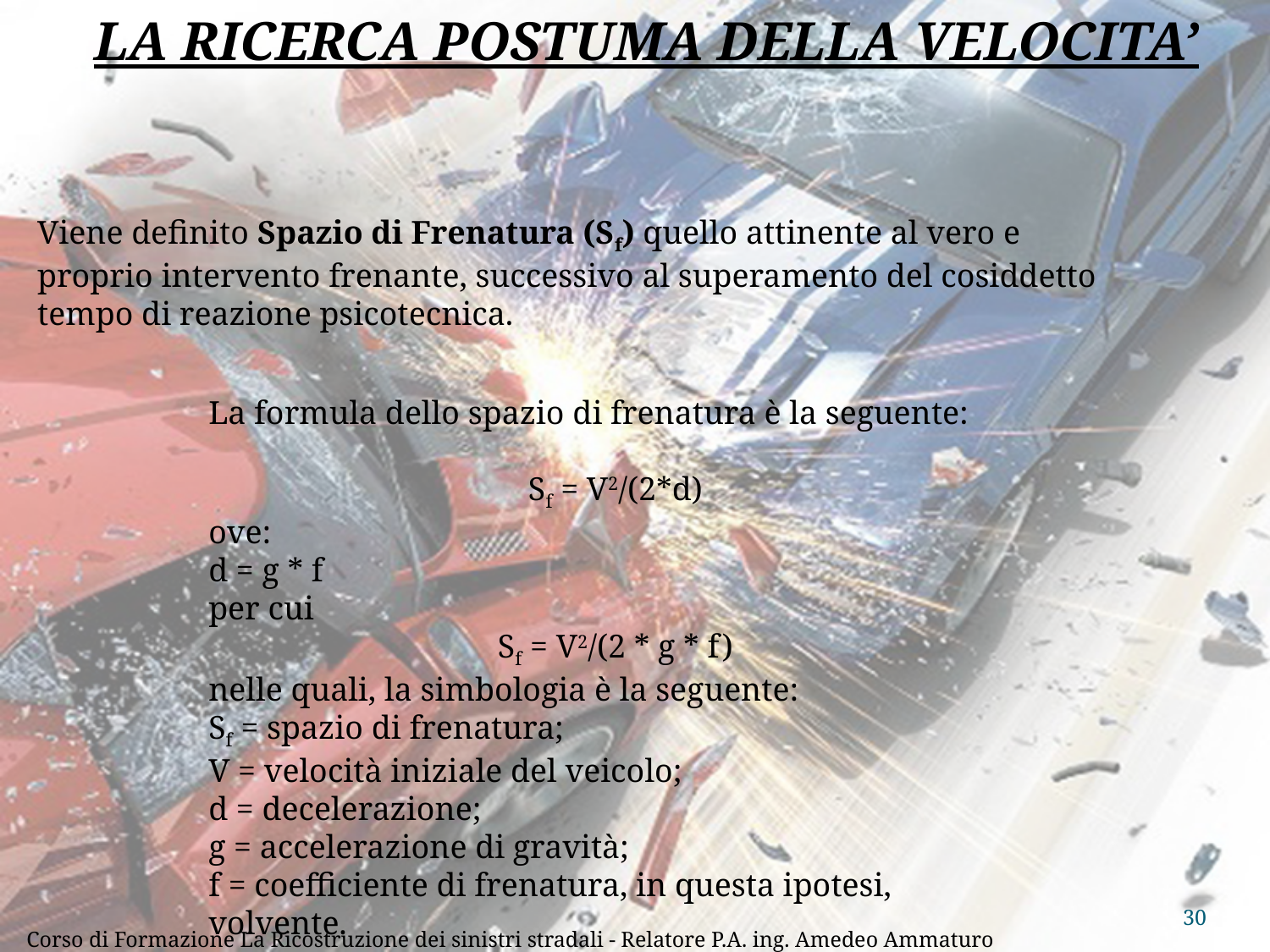

LA RICERCA POSTUMA DELLA VELOCITA’
Viene definito Spazio di Frenatura (Sf) quello attinente al vero e proprio intervento frenante, successivo al superamento del cosiddetto tempo di reazione psicotecnica.
La formula dello spazio di frenatura è la seguente:

Sf = V2/(2*d)
ove:
d = g * f
per cui
Sf = V2/(2 * g * f)
nelle quali, la simbologia è la seguente:
Sf = spazio di frenatura;
V = velocità iniziale del veicolo;
d = decelerazione;
g = accelerazione di gravità;
f = coefficiente di frenatura, in questa ipotesi, volvente.
30
Corso di Formazione La Ricostruzione dei sinistri stradali - Relatore P.A. ing. Amedeo Ammaturo